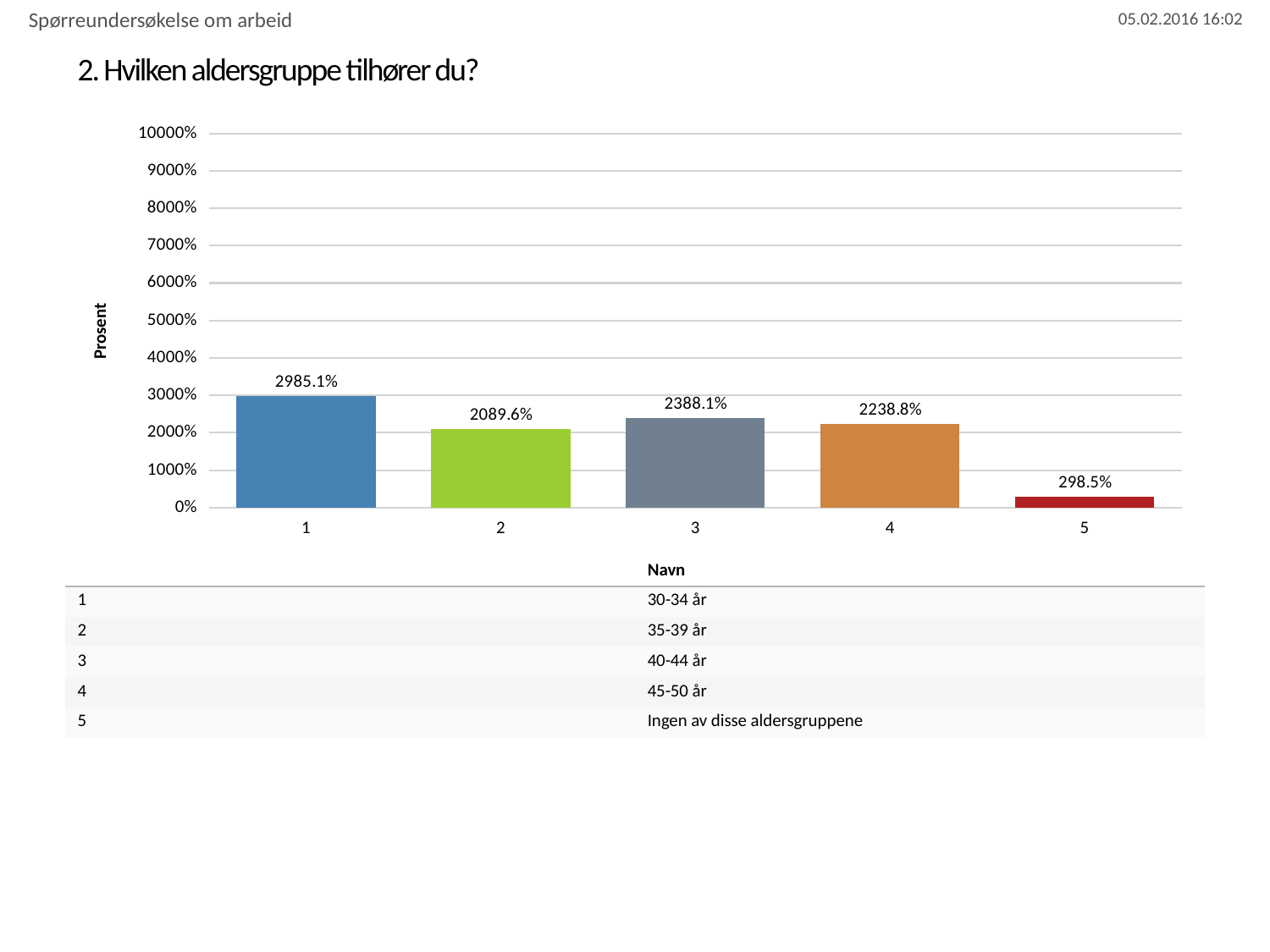

Spørreundersøkelse om arbeid
# 2. Hvilken aldersgruppe tilhører du?

### Chart

| Category | Hvilken aldersgruppe tilhører du? |
|---|---|
| 1 | 29.850746268656717 |
| 2 | 20.895522388059703 |
| 3 | 23.880597014925375 |
| 4 | 22.388059701492537 |
| 5 | 2.985074626865672 |
|  | Navn |
| --- | --- |
| 1 | 30-34 år |
| 2 | 35-39 år |
| 3 | 40-44 år |
| 4 | 45-50 år |
| 5 | Ingen av disse aldersgruppene |